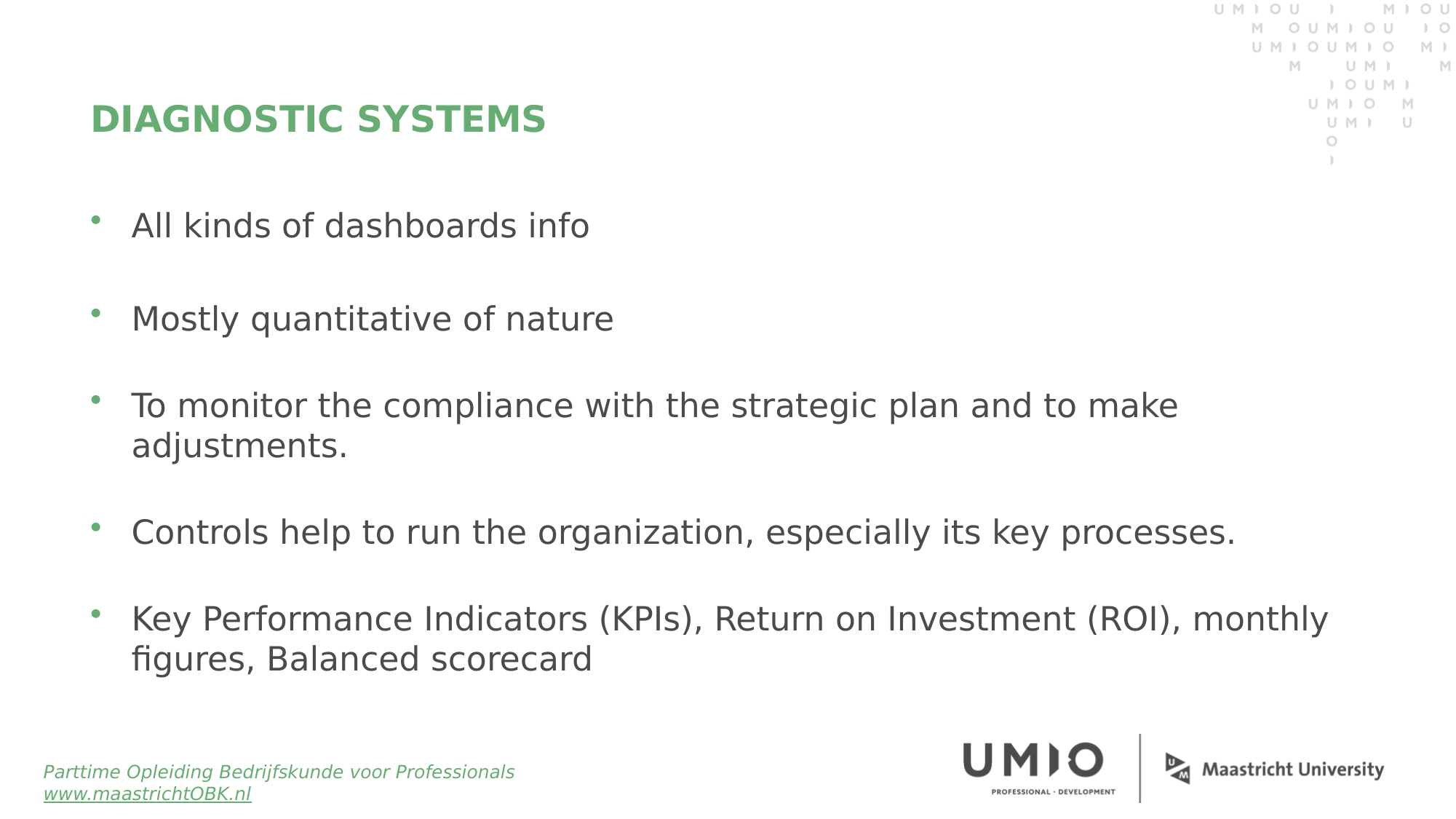

DIAGNOSTIC SYSTEMS
All kinds of dashboards info

Mostly quantitative of nature
To monitor the compliance with the strategic plan and to make adjustments.
Controls help to run the organization, especially its key processes.
Key Performance Indicators (KPIs), Return on Investment (ROI), monthly figures, Balanced scorecard
Parttime Opleiding Bedrijfskunde voor Professionals
www.maastrichtOBK.nl